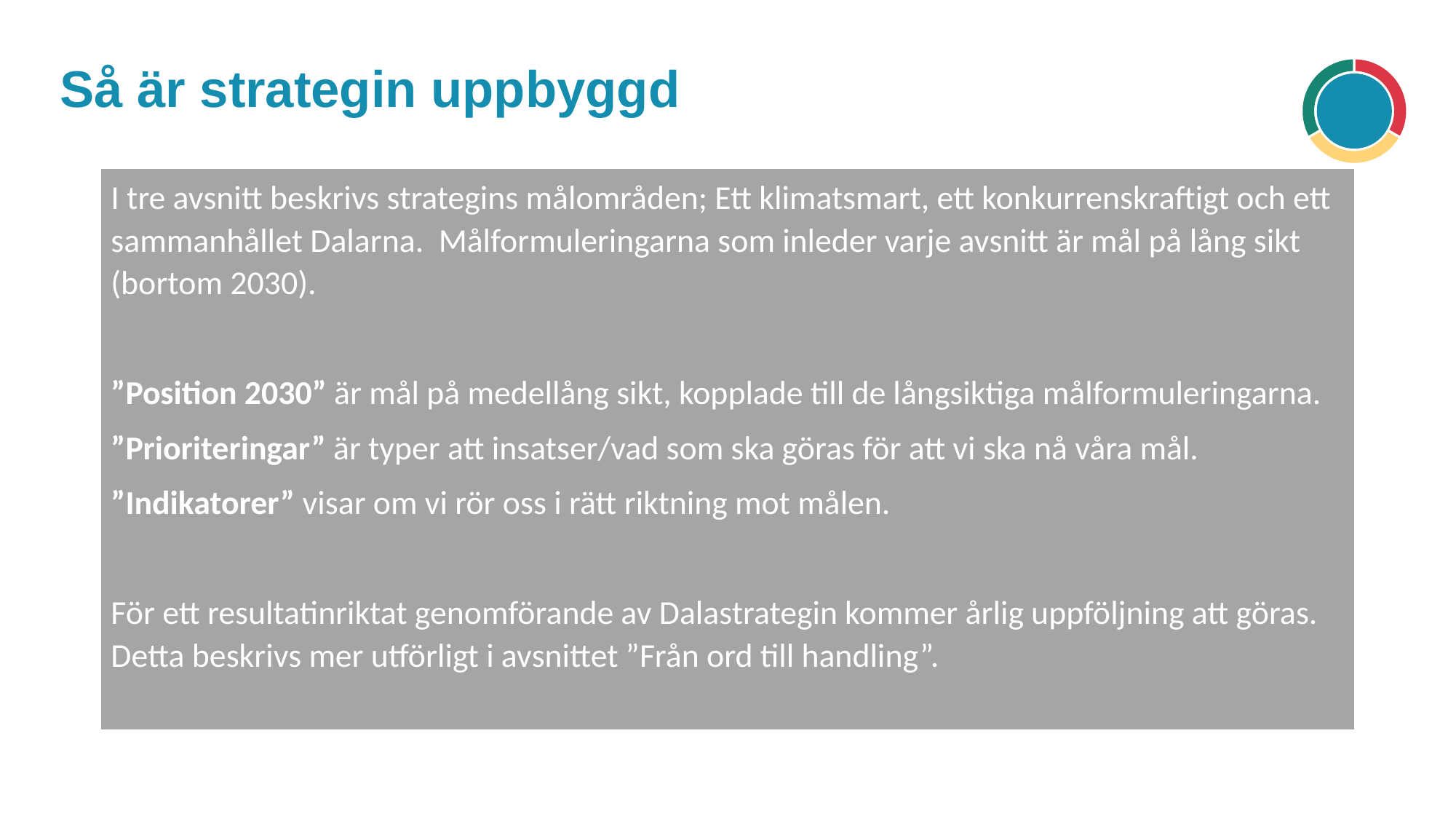

# Så är strategin uppbyggd
I tre avsnitt beskrivs strategins målområden; Ett klimatsmart, ett konkurrenskraftigt och ett sammanhållet Dalarna.  Målformuleringarna som inleder varje avsnitt är mål på lång sikt (bortom 2030).

”Position 2030” är mål på medellång sikt, kopplade till de långsiktiga målformuleringarna.
”Prioriteringar” är typer att insatser/vad som ska göras för att vi ska nå våra mål.
”Indikatorer” visar om vi rör oss i rätt riktning mot målen.

För ett resultatinriktat genomförande av Dalastrategin kommer årlig uppföljning att göras. Detta beskrivs mer utförligt i avsnittet ”Från ord till handling”.

2024-11-25

9